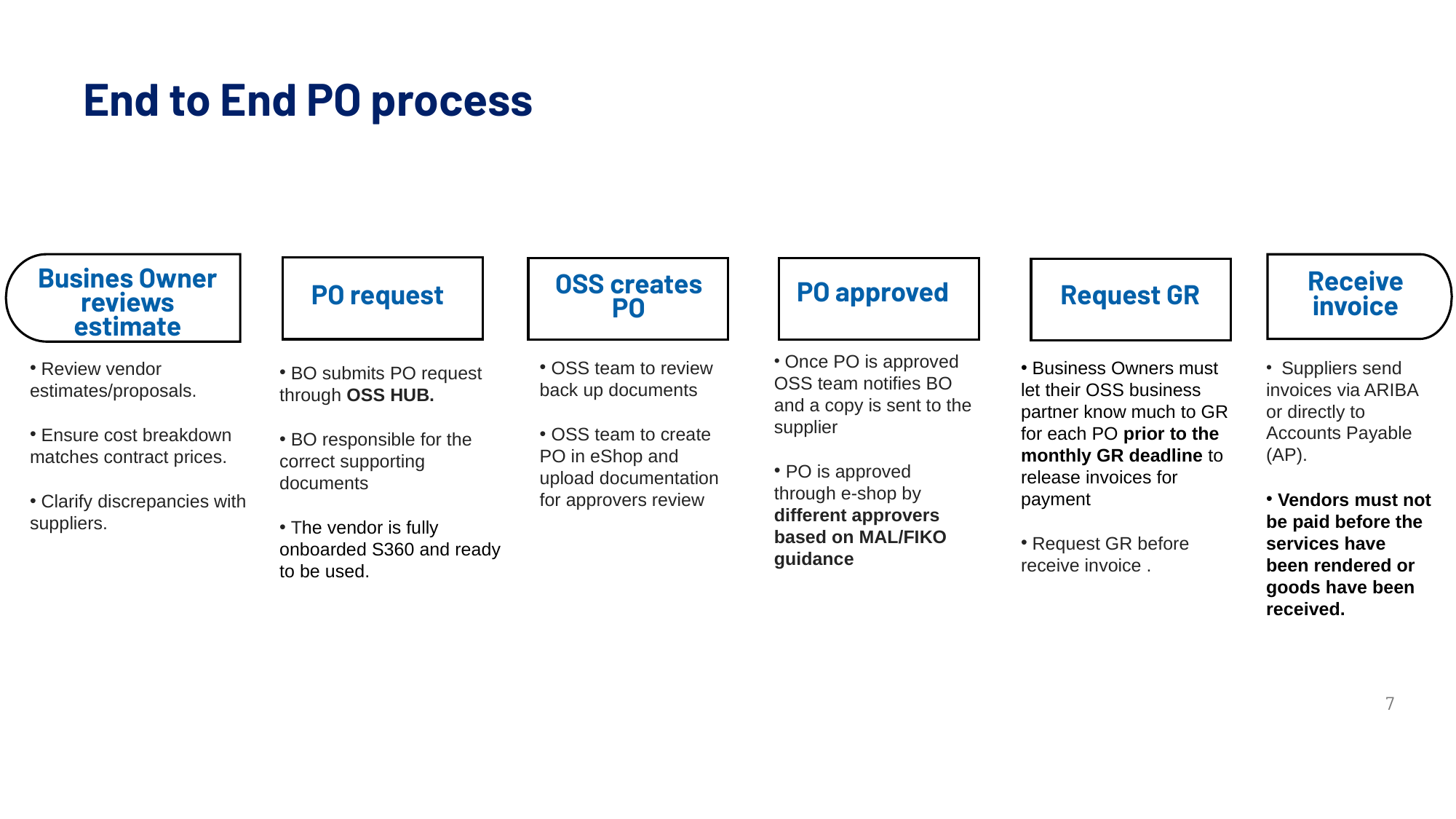

# End to End PO process

Busines Owner reviews estimate
PO approved
Receive invoice
PO request
OSS creates PO
Request GR
 Once PO is approved OSS team notifies BO and a copy is sent to the supplier
 PO is approved through e-shop by different approvers based on MAL/FIKO guidance

 OSS team to review back up documents
 OSS team to create PO in eShop and upload documentation for approvers review

 Review vendor estimates/proposals.
 Ensure cost breakdown matches contract prices.
 Clarify discrepancies with suppliers.
  Suppliers send invoices via ARIBA or directly to Accounts Payable (AP).
 Vendors must not be paid before the services have been rendered or goods have been received.
 Business Owners must let their OSS business partner know much to GR for each PO prior to the monthly GR deadline to release invoices for payment
 Request GR before receive invoice .

 BO submits PO request through OSS HUB.
 BO responsible for the correct supporting documents
 The vendor is fully onboarded S360 and ready to be used.

7